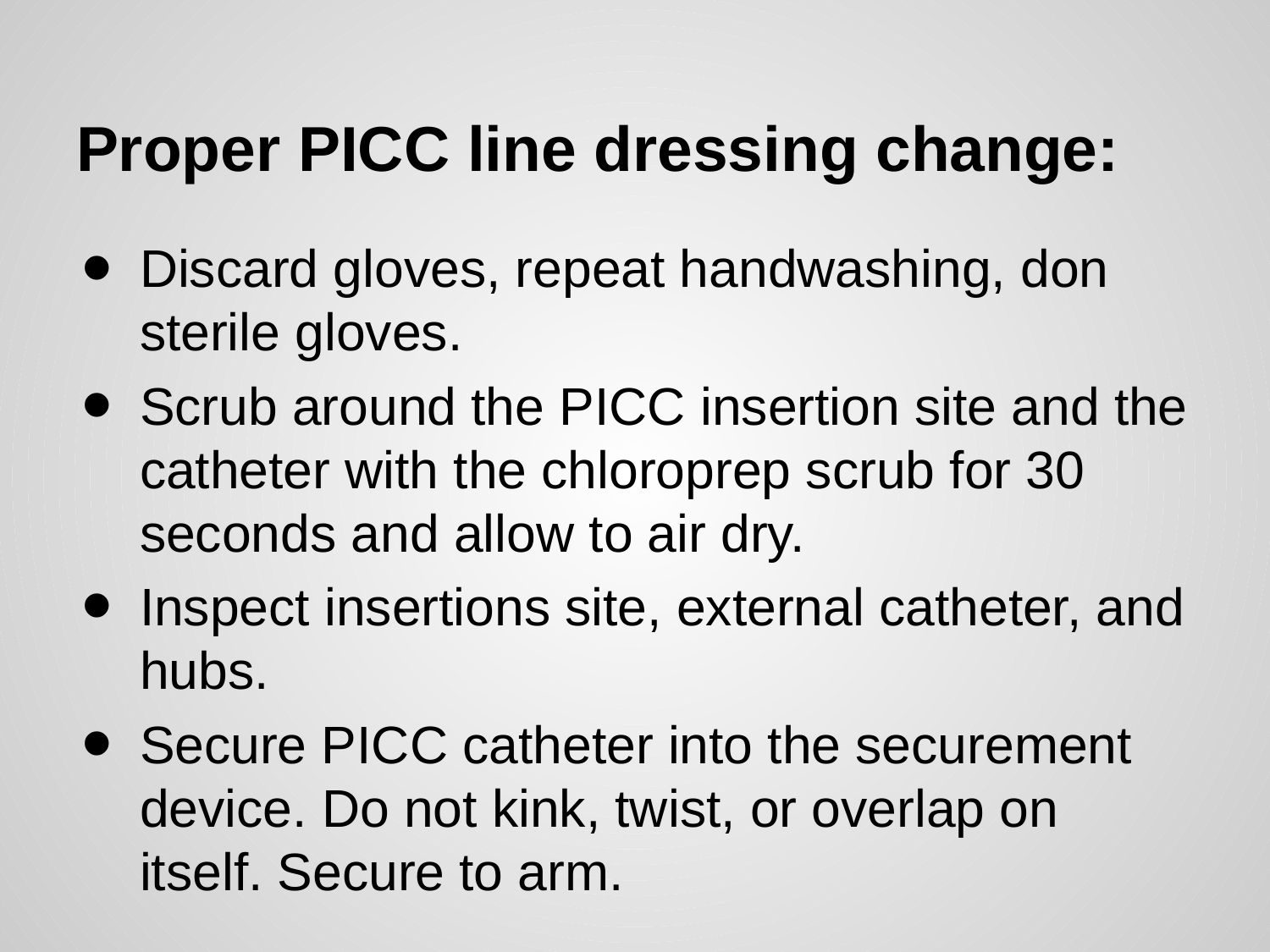

# Proper PICC line dressing change:
Discard gloves, repeat handwashing, don sterile gloves.
Scrub around the PICC insertion site and the catheter with the chloroprep scrub for 30 seconds and allow to air dry.
Inspect insertions site, external catheter, and hubs.
Secure PICC catheter into the securement device. Do not kink, twist, or overlap on itself. Secure to arm.